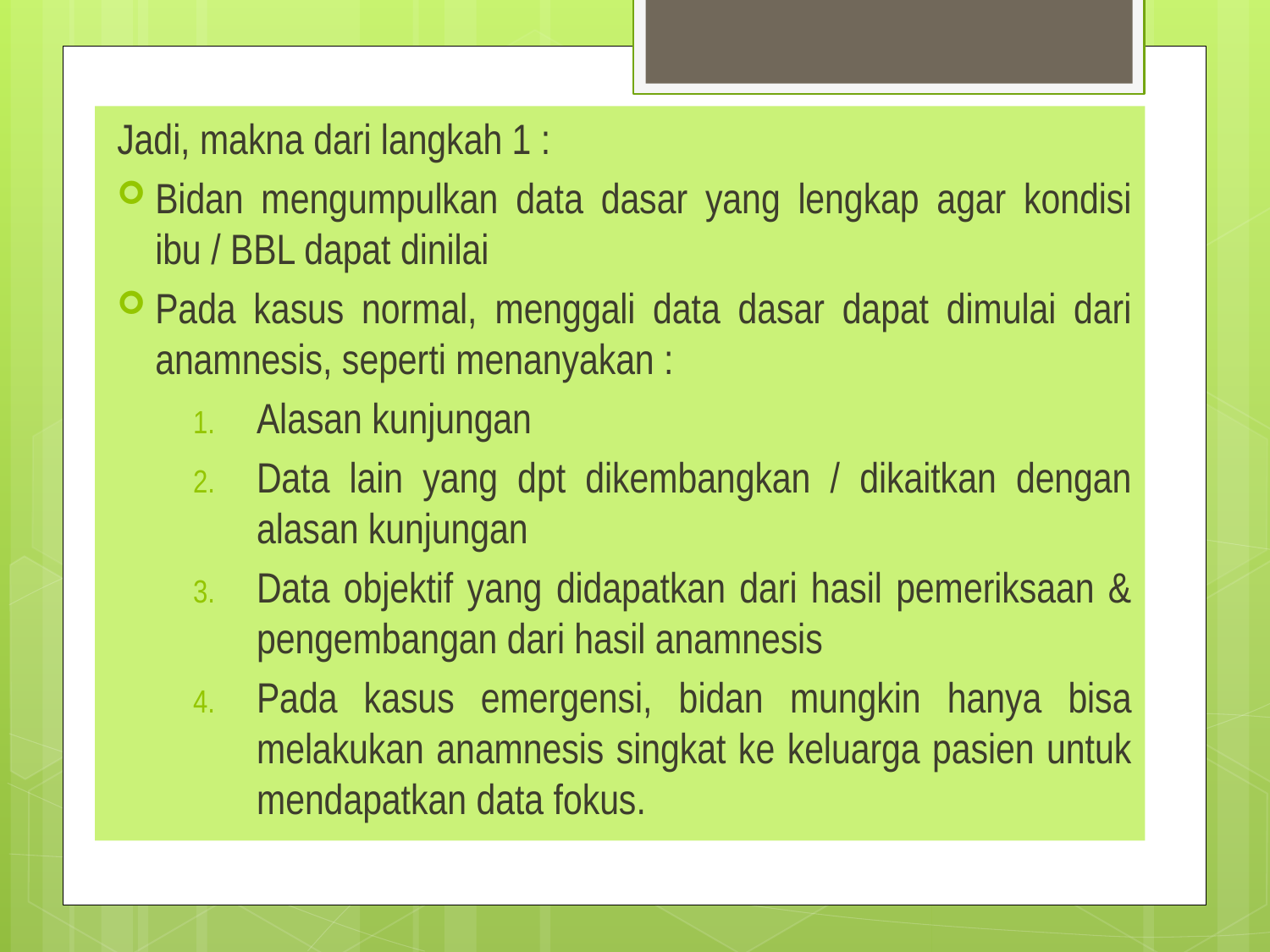

Jadi, makna dari langkah 1 :
Bidan mengumpulkan data dasar yang lengkap agar kondisi ibu / BBL dapat dinilai
Pada kasus normal, menggali data dasar dapat dimulai dari anamnesis, seperti menanyakan :
Alasan kunjungan
Data lain yang dpt dikembangkan / dikaitkan dengan alasan kunjungan
Data objektif yang didapatkan dari hasil pemeriksaan & pengembangan dari hasil anamnesis
Pada kasus emergensi, bidan mungkin hanya bisa melakukan anamnesis singkat ke keluarga pasien untuk mendapatkan data fokus.